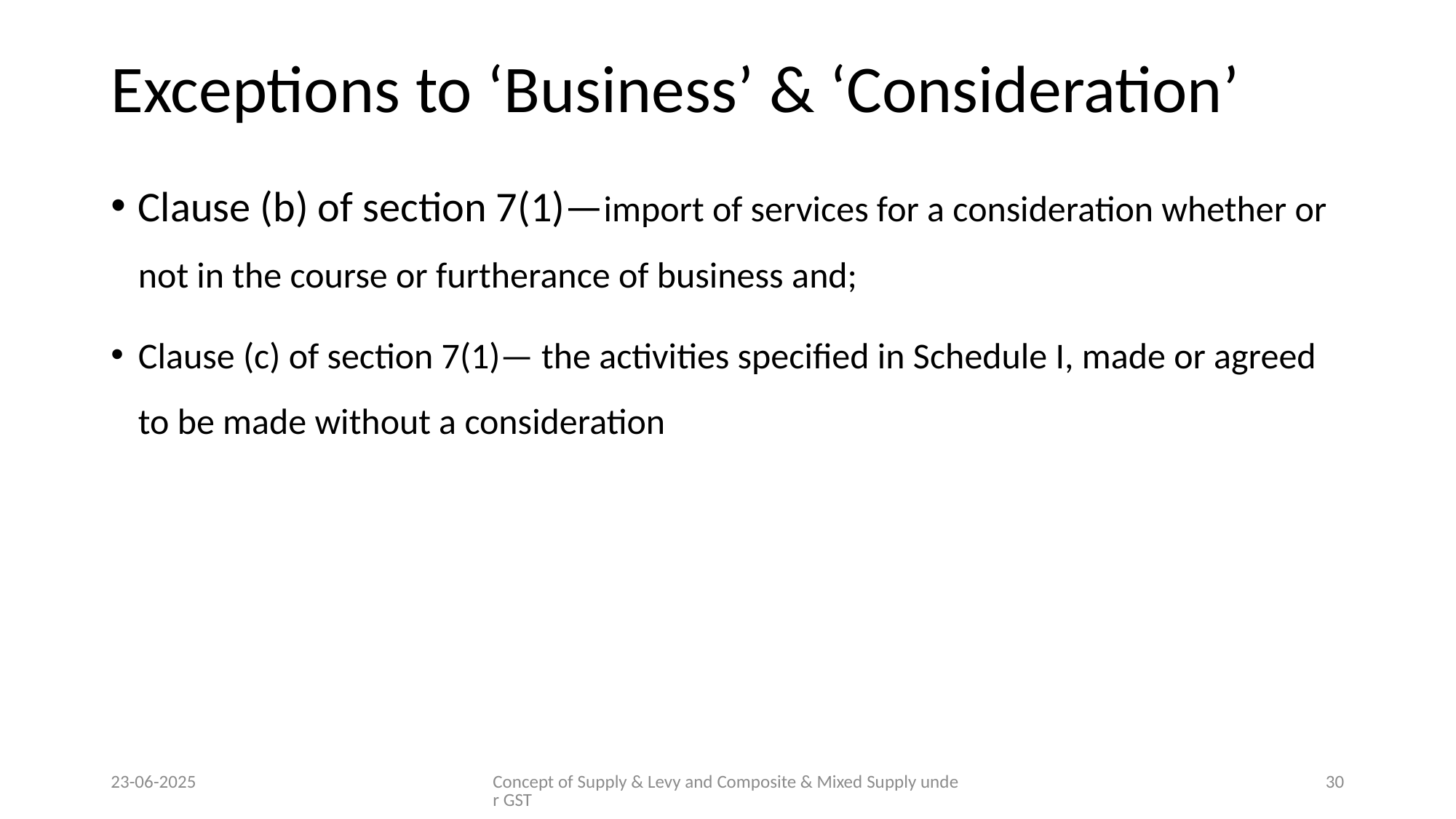

# Exceptions to ‘Business’ & ‘Consideration’
Clause (b) of section 7(1)—import of services for a consideration whether or not in the course or furtherance of business and;
Clause (c) of section 7(1)— the activities specified in Schedule I, made or agreed to be made without a consideration
23-06-2025
Concept of Supply & Levy and Composite & Mixed Supply under GST
30